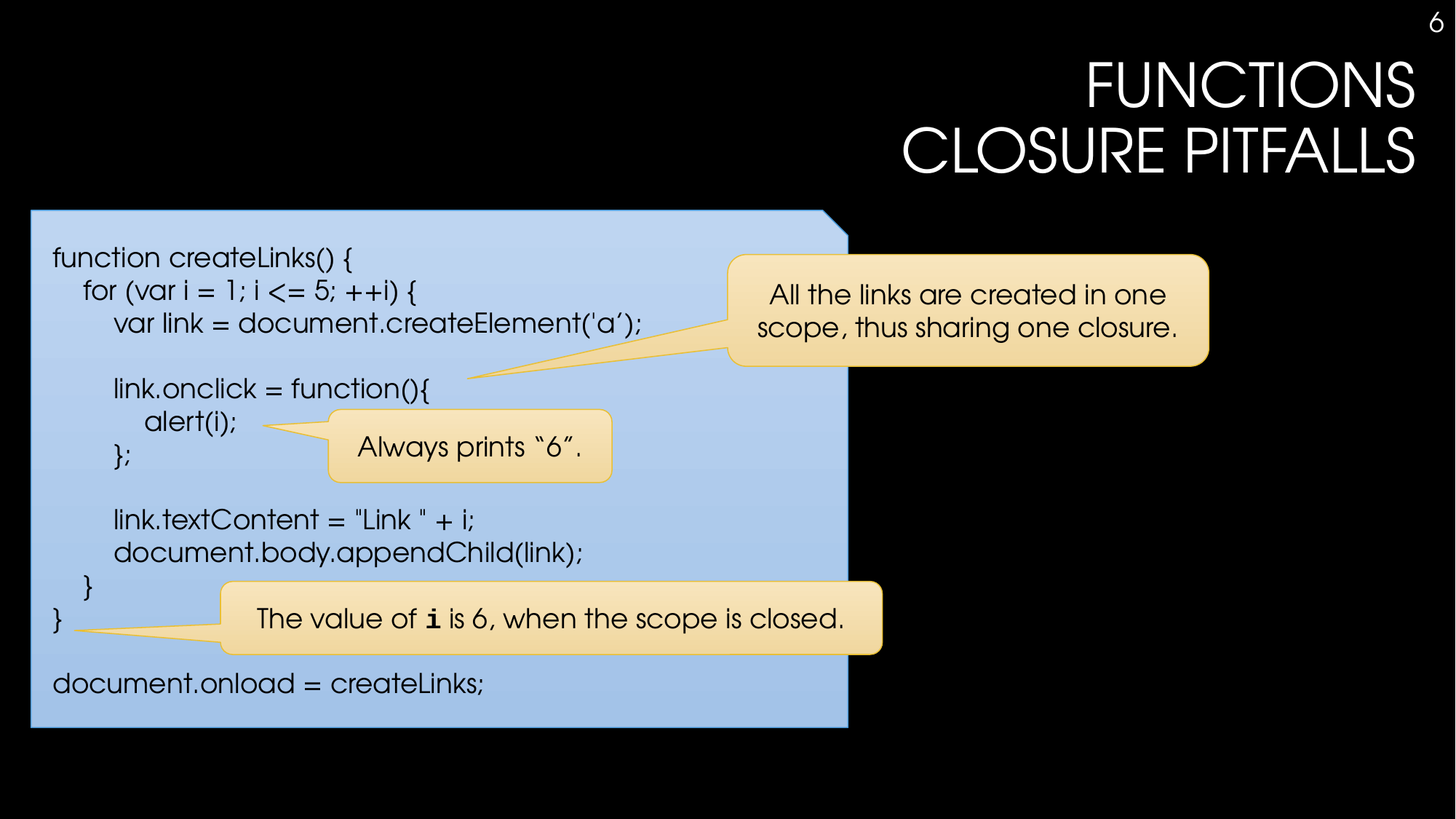

6
# Functions Closure Pitfalls
function createLinks() {
    for (var i = 1; i <= 5; ++i) {
        var link = document.createElement('a’);

        link.onclick = function(){
            alert(i);
        };

        link.textContent = "Link " + i;
        document.body.appendChild(link);
    }
}

document.onload = createLinks;
All the links are created in one scope, thus sharing one closure.
Always prints “6”.
The value of i is 6, when the scope is closed.